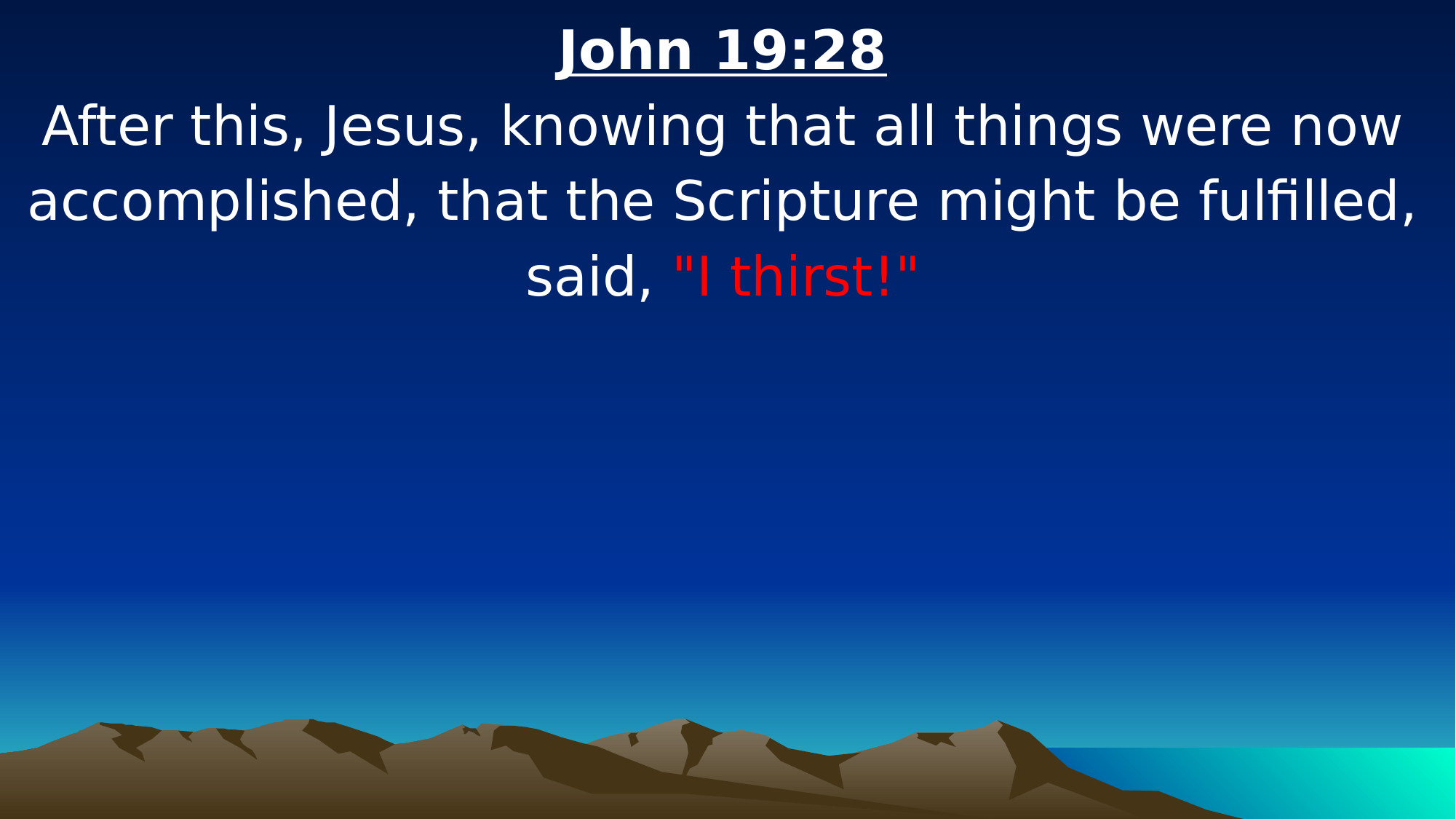

John 19:28
After this, Jesus, knowing that all things were now accomplished, that the Scripture might be fulfilled, said, "I thirst!"